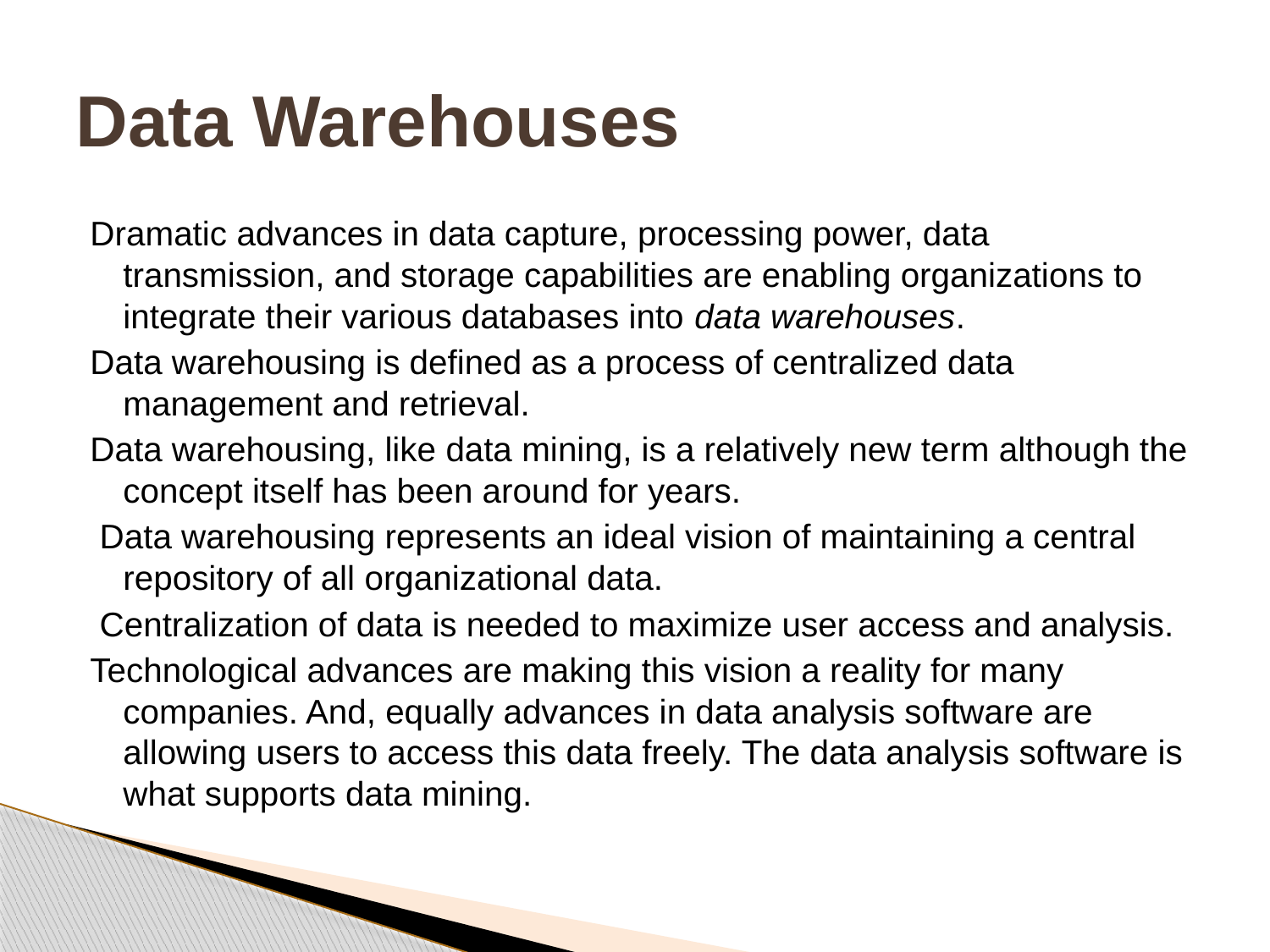

# Data Warehouses
Dramatic advances in data capture, processing power, data transmission, and storage capabilities are enabling organizations to integrate their various databases into data warehouses.
Data warehousing is defined as a process of centralized data management and retrieval.
Data warehousing, like data mining, is a relatively new term although the concept itself has been around for years.
 Data warehousing represents an ideal vision of maintaining a central repository of all organizational data.
 Centralization of data is needed to maximize user access and analysis.
Technological advances are making this vision a reality for many companies. And, equally advances in data analysis software are allowing users to access this data freely. The data analysis software is what supports data mining.